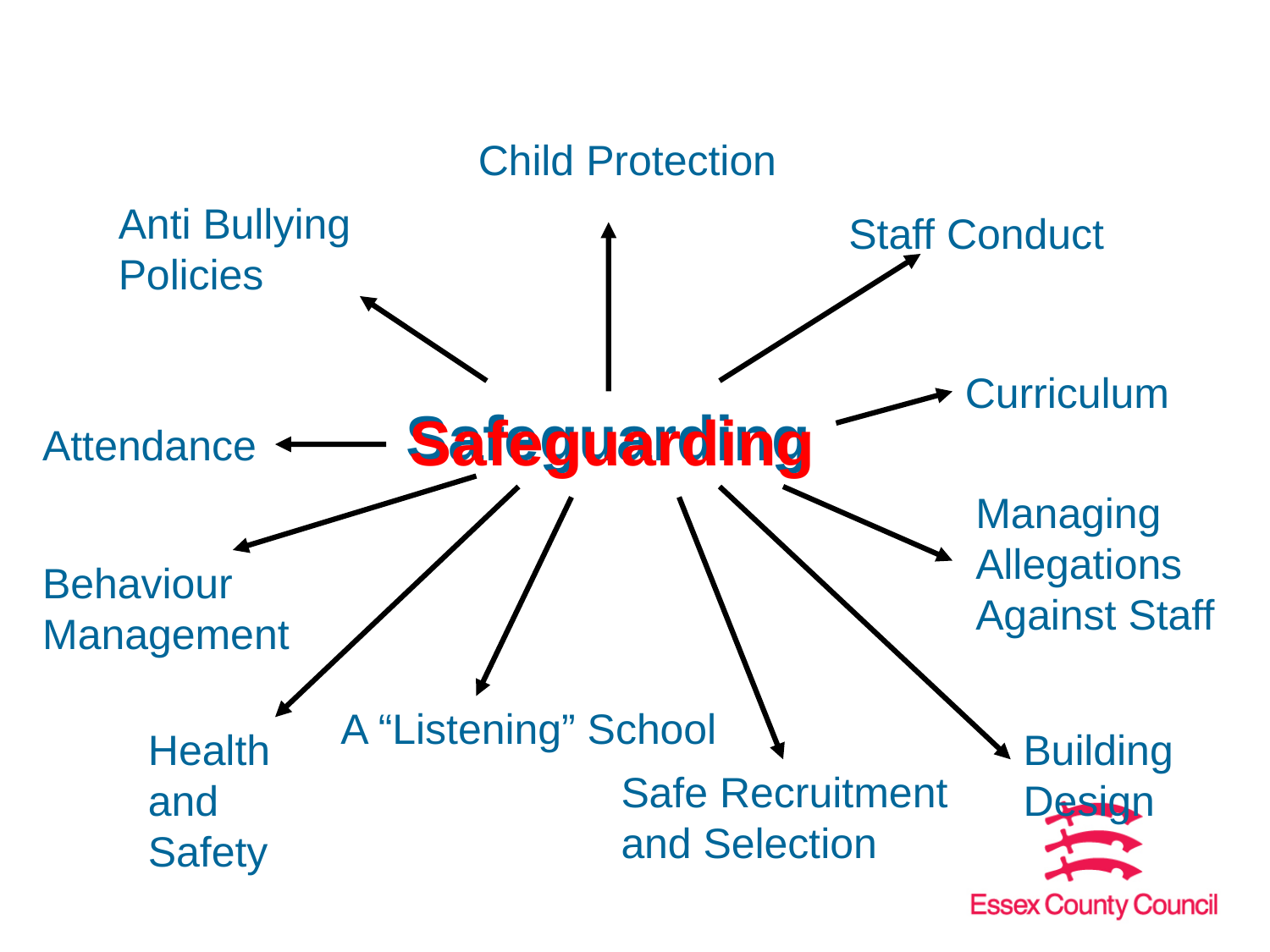

Child Protection
Anti Bullying Policies
Staff Conduct

Curriculum
Safeguarding

Safeguarding
Attendance

Managing Allegations Against Staff

Behaviour Management
A “Listening” School
Health and Safety
Building Design
Safe Recruitment and Selection